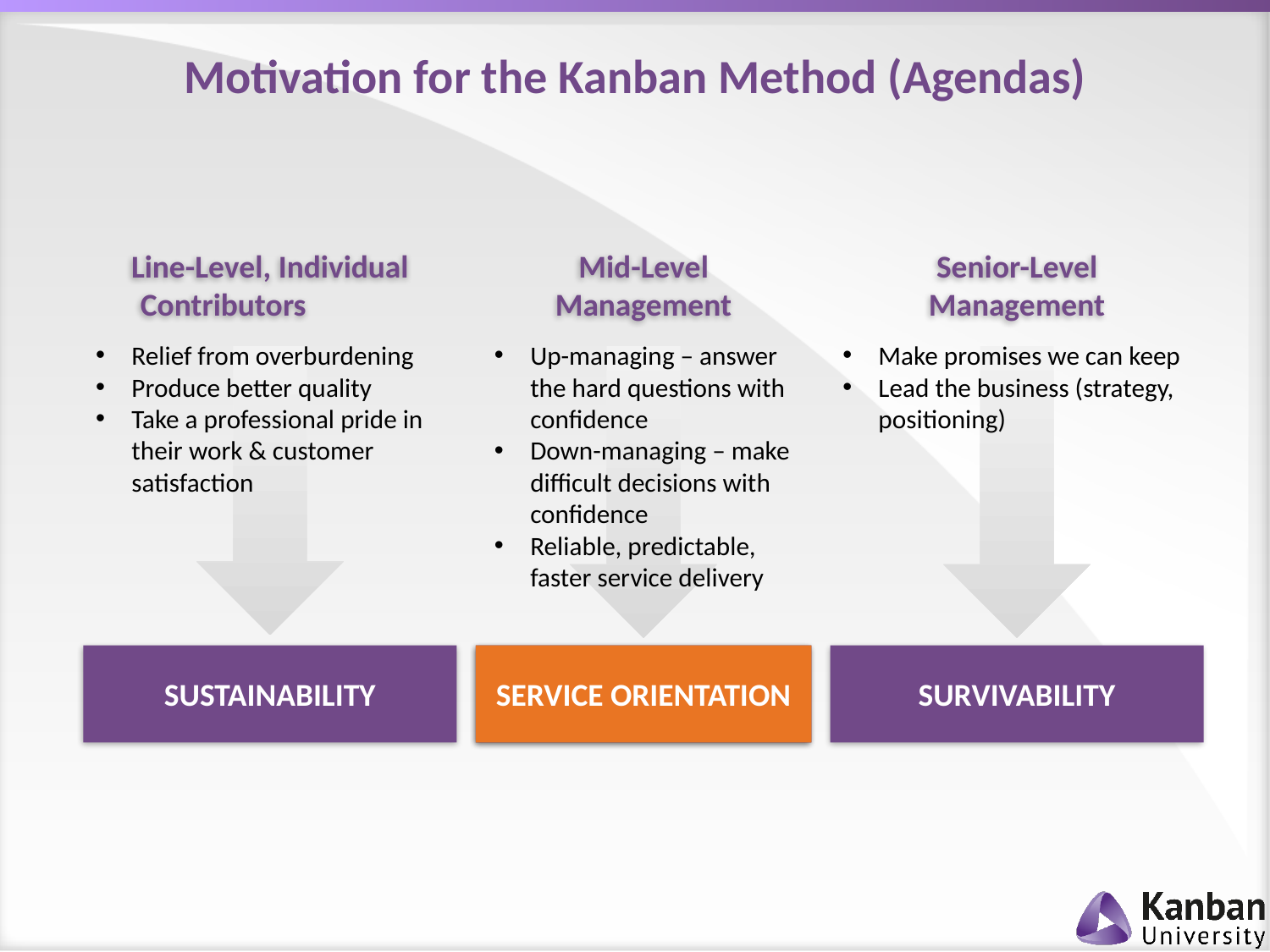

# Motivation for the Kanban Method (Agendas)
Line-Level, Individual Contributors
Relief from overburdening
Produce better quality
Take a professional pride in their work & customer satisfaction

SUSTAINABILITY
Mid-Level Management
Up-managing – answer the hard questions with confidence
Down-managing – make difficult decisions with confidence
Reliable, predictable, faster service delivery

SERVICE ORIENTATION
Senior-Level
Management
Make promises we can keep
Lead the business (strategy, positioning)

SURVIVABILITY
SERVICE ORIENTATION